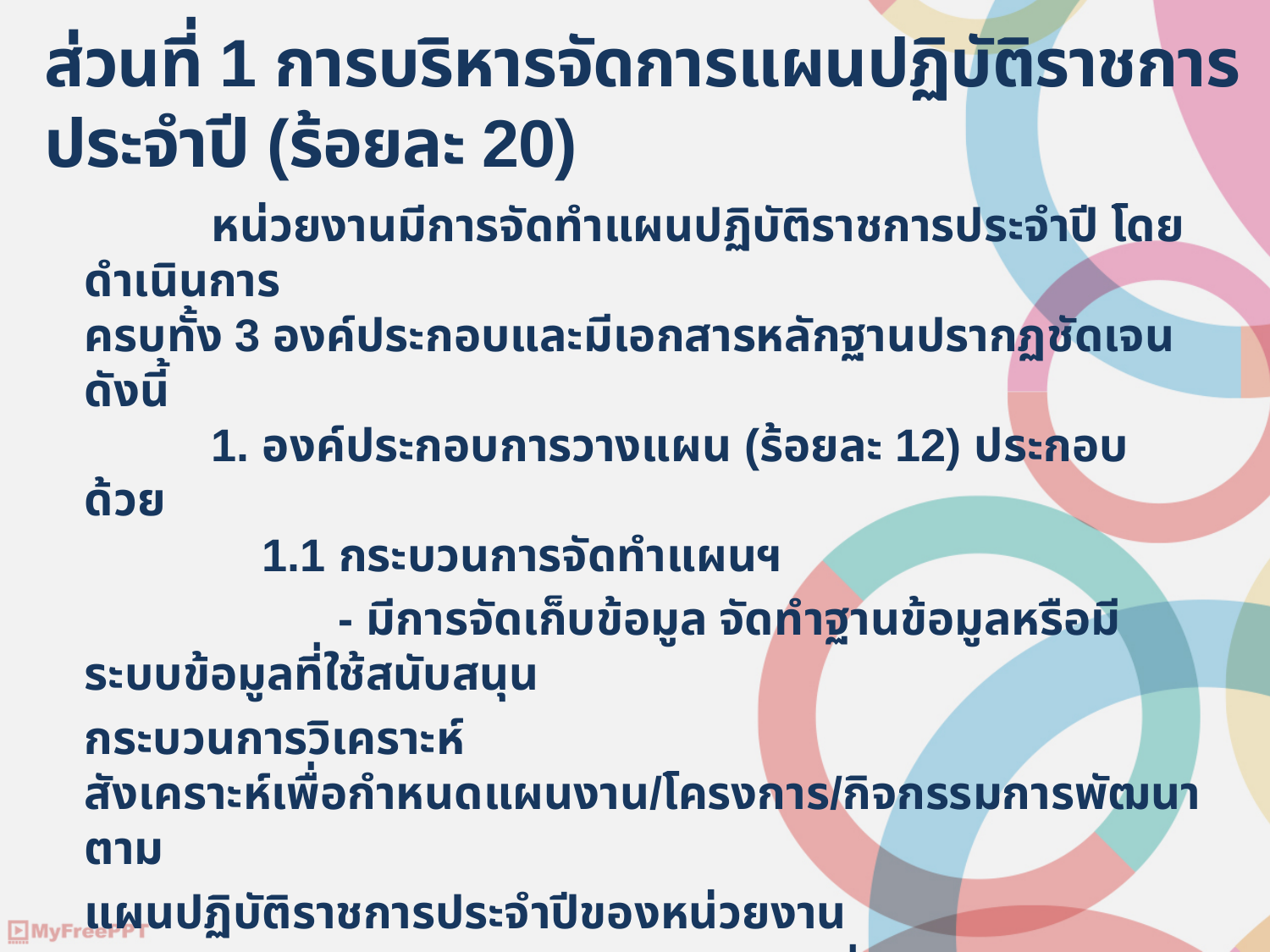

# ส่วนที่ 1 การบริหารจัดการแผนปฏิบัติราชการประจำปี (ร้อยละ 20)
	หน่วยงานมีการจัดทำแผนปฏิบัติราชการประจำปี โดยดำเนินการ
ครบทั้ง 3 องค์ประกอบและมีเอกสารหลักฐานปรากฏชัดเจน ดังนี้
	1. องค์ประกอบการวางแผน (ร้อยละ 12) ประกอบด้วย
	    1.1 กระบวนการจัดทำแผนฯ
	          - มีการจัดเก็บข้อมูล จัดทำฐานข้อมูลหรือมีระบบข้อมูลที่ใช้สนับสนุน
กระบวนการวิเคราะห์ สังเคราะห์เพื่อกำหนดแผนงาน/โครงการ/กิจกรรมการพัฒนาตาม
แผนปฏิบัติราชการประจำปีของหน่วยงาน
	          - มีการรับฟังความคิดเห็นเกี่ยวกับแผนปฏิบัติราชการประจำปีของ
หน่วยงานจากผู้มีส่วนได้ส่วนเสียตามภารกิจหลักของหน่วยงาน
	          - มีการเผยแพร่ประชาสัมพันธ์แผนปฏิบัติราชการประจำปีของหน่วยงาน
ผ่านช่องทางต่าง ๆ